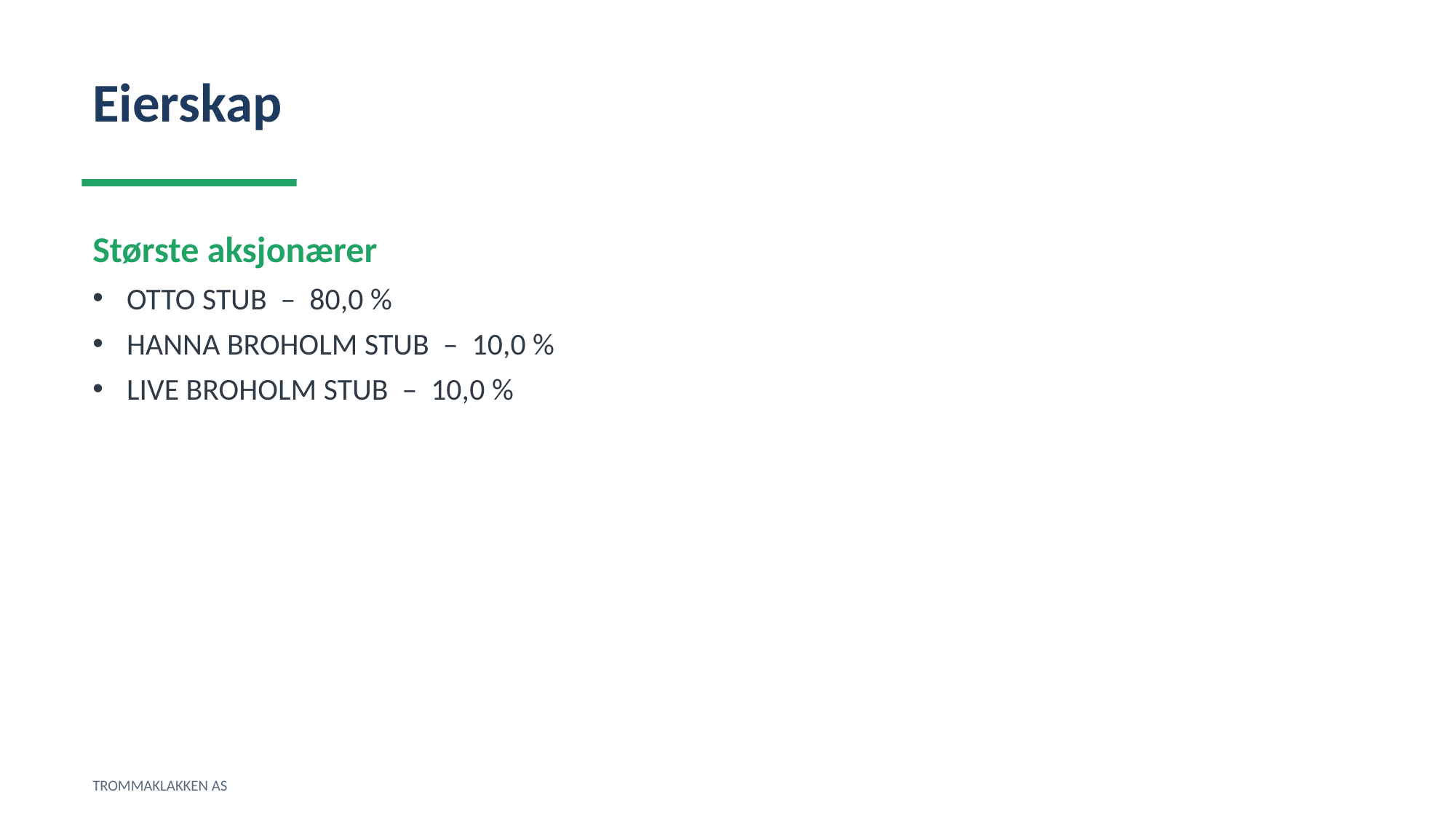

Eierskap

Største aksjonærer
OTTO STUB  –  80,0 %
HANNA BROHOLM STUB  –  10,0 %
LIVE BROHOLM STUB  –  10,0 %
TROMMAKLAKKEN AS